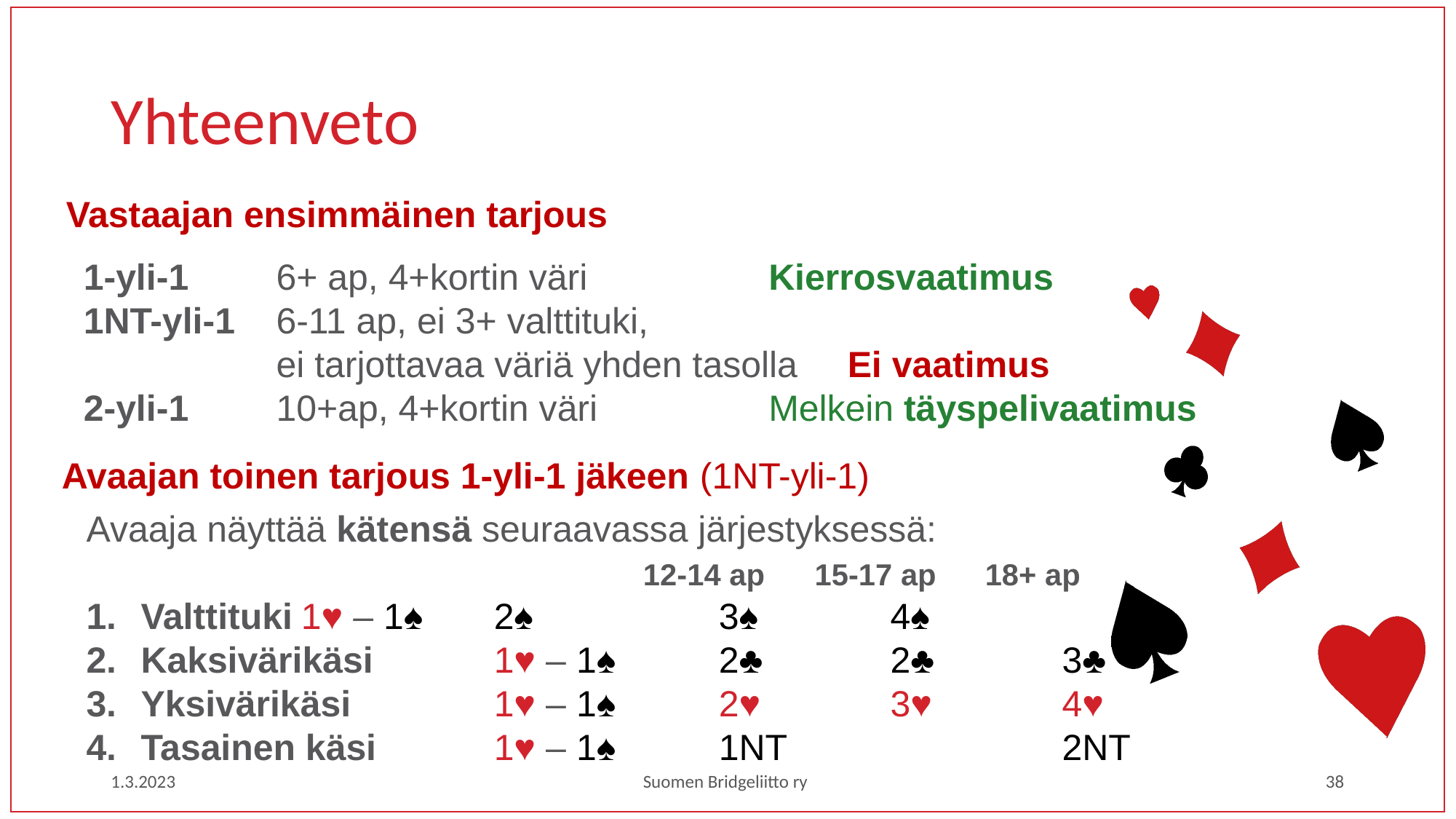

# Yhteenveto
Vastaajan ensimmäinen tarjous
1-yli-1	6+ ap, 4+kortin väri	Kierrosvaatimus
1NT-yli-1 	6-11 ap, ei 3+ valttituki,
	ei tarjottavaa väriä yhden tasolla	Ei vaatimus
2-yli-1	10+ap, 4+kortin väri	Melkein täyspelivaatimus

Avaajan toinen tarjous 1-yli-1 jäkeen (1NT-yli-1)
Avaaja näyttää kätensä seuraavassa järjestyksessä:
		12-14 ap	15-17 ap 	18+ ap
Valttituki	1♥ – 1♠ 	2♠	3♠	4♠
Kaksivärikäsi	1♥ – 1♠	2♣	2♣	3♣
Yksivärikäsi	1♥ – 1♠	2♥	3♥	4♥
Tasainen käsi	1♥ – 1♠	1NT		2NT
1.3.2023
Suomen Bridgeliitto ry
38